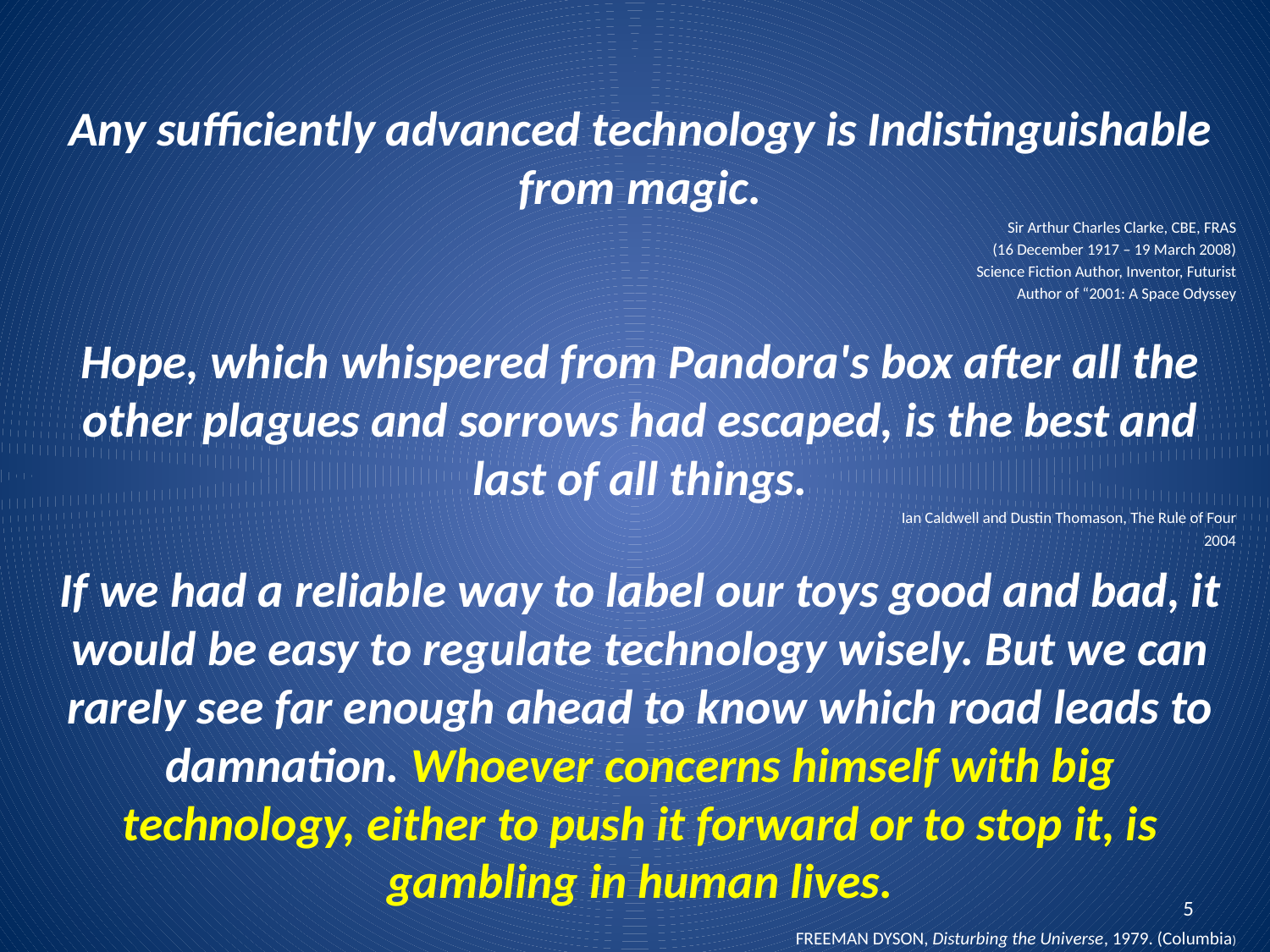

Any sufficiently advanced technology is Indistinguishable from magic.
Sir Arthur Charles Clarke, CBE, FRAS
 (16 December 1917 – 19 March 2008)
Science Fiction Author, Inventor, Futurist
Author of “2001: A Space Odyssey

Hope, which whispered from Pandora's box after all the other plagues and sorrows had escaped, is the best and last of all things.
Ian Caldwell and Dustin Thomason, The Rule of Four
2004
If we had a reliable way to label our toys good and bad, it would be easy to regulate technology wisely. But we can rarely see far enough ahead to know which road leads to damnation. Whoever concerns himself with big technology, either to push it forward or to stop it, is gambling in human lives.
FREEMAN DYSON, Disturbing the Universe, 1979. (Columbia)
5